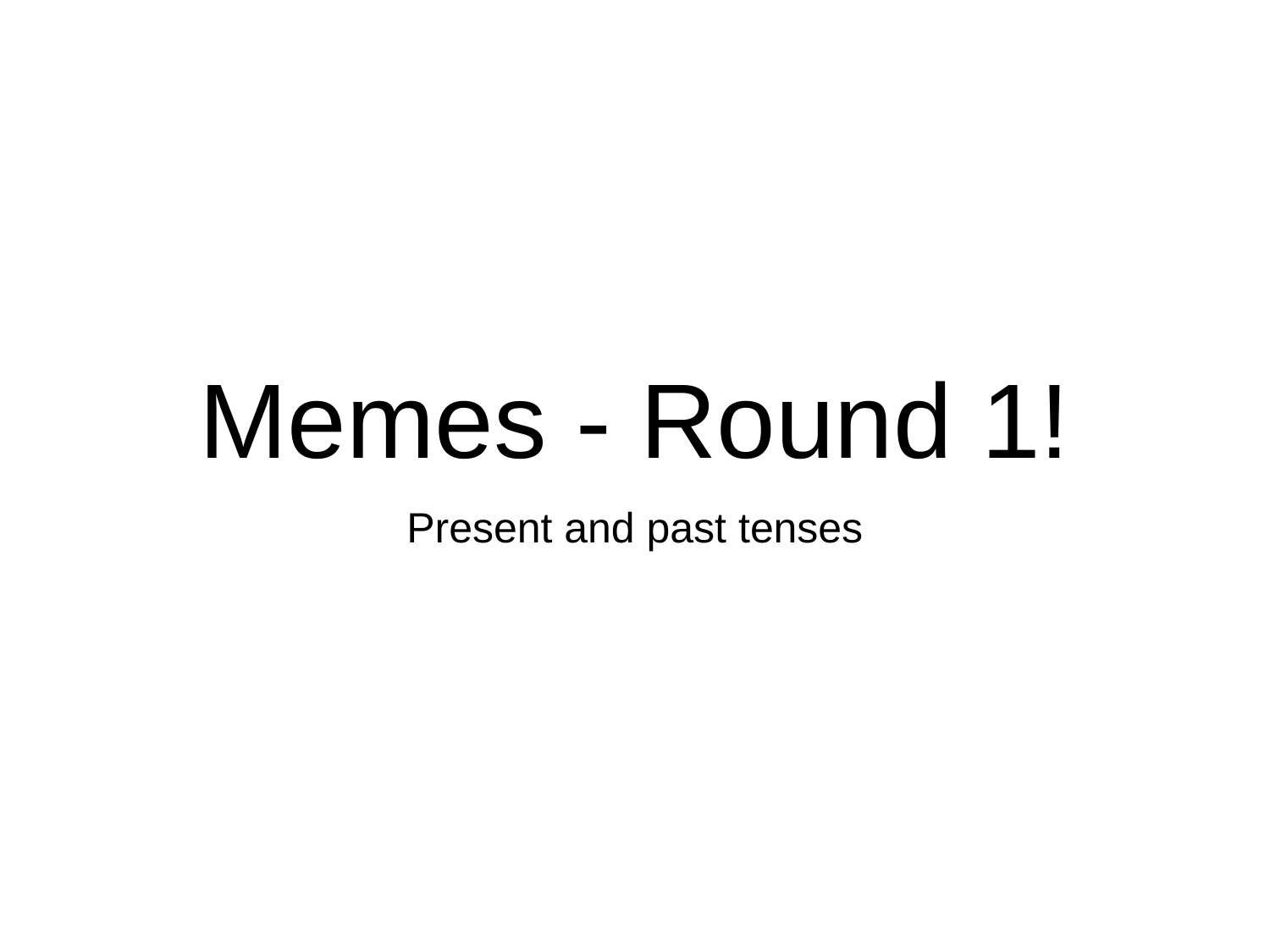

# Memes - Round 1!
Present and past tenses